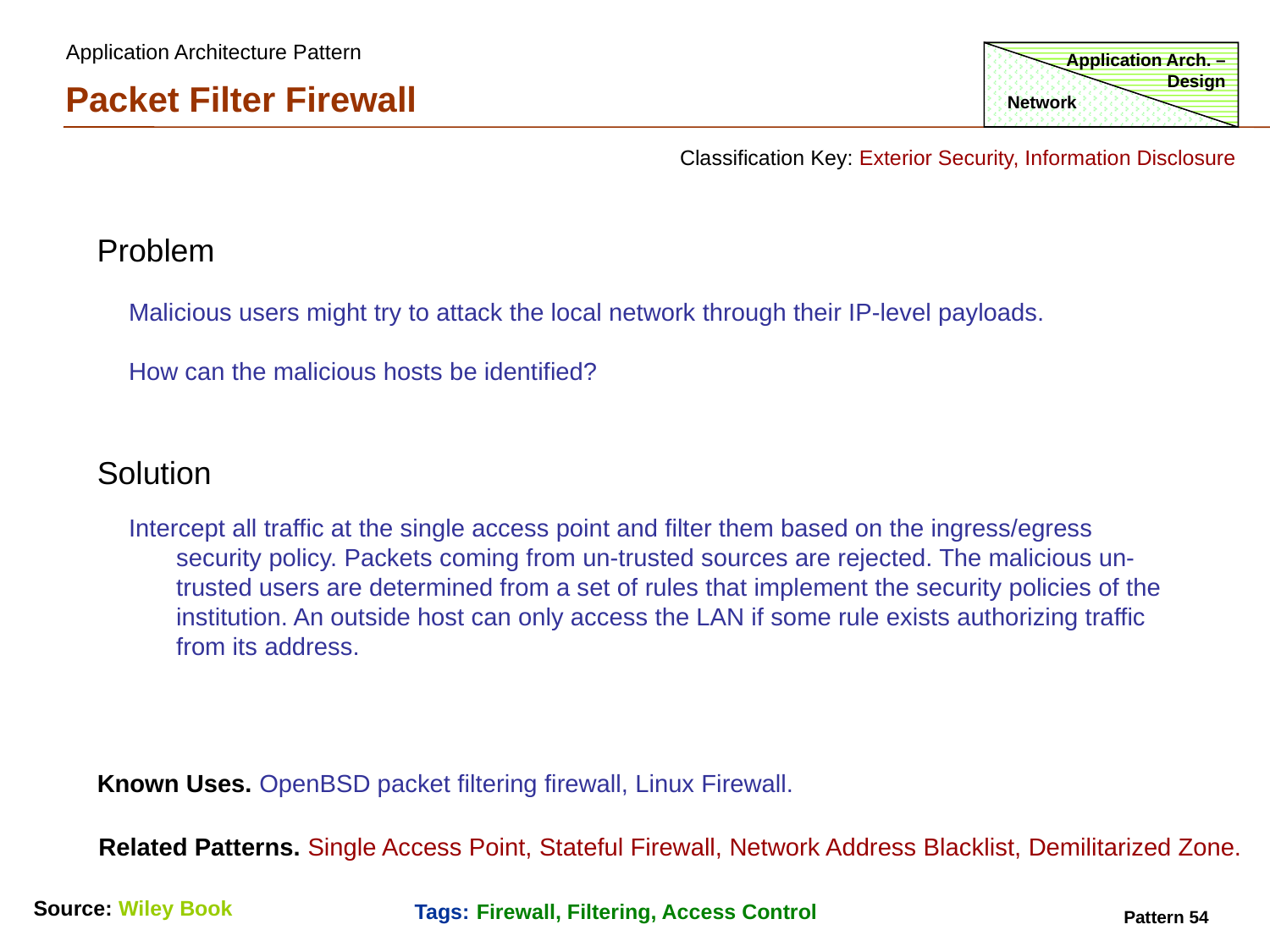

Application Architecture Pattern

Application Arch. – Design

Packet Filter Firewall
Network

Classification Key: Exterior Security, Information Disclosure
Problem
Malicious users might try to attack the local network through their IP-level payloads.

How can the malicious hosts be identified?
Solution
Intercept all traffic at the single access point and filter them based on the ingress/egress security policy. Packets coming from un-trusted sources are rejected. The malicious un-trusted users are determined from a set of rules that implement the security policies of the institution. An outside host can only access the LAN if some rule exists authorizing traffic from its address.
Known Uses. OpenBSD packet filtering firewall, Linux Firewall.
Related Patterns. Single Access Point, Stateful Firewall, Network Address Blacklist, Demilitarized Zone.
Source: Wiley Book
Tags: Firewall, Filtering, Access Control
Pattern 54